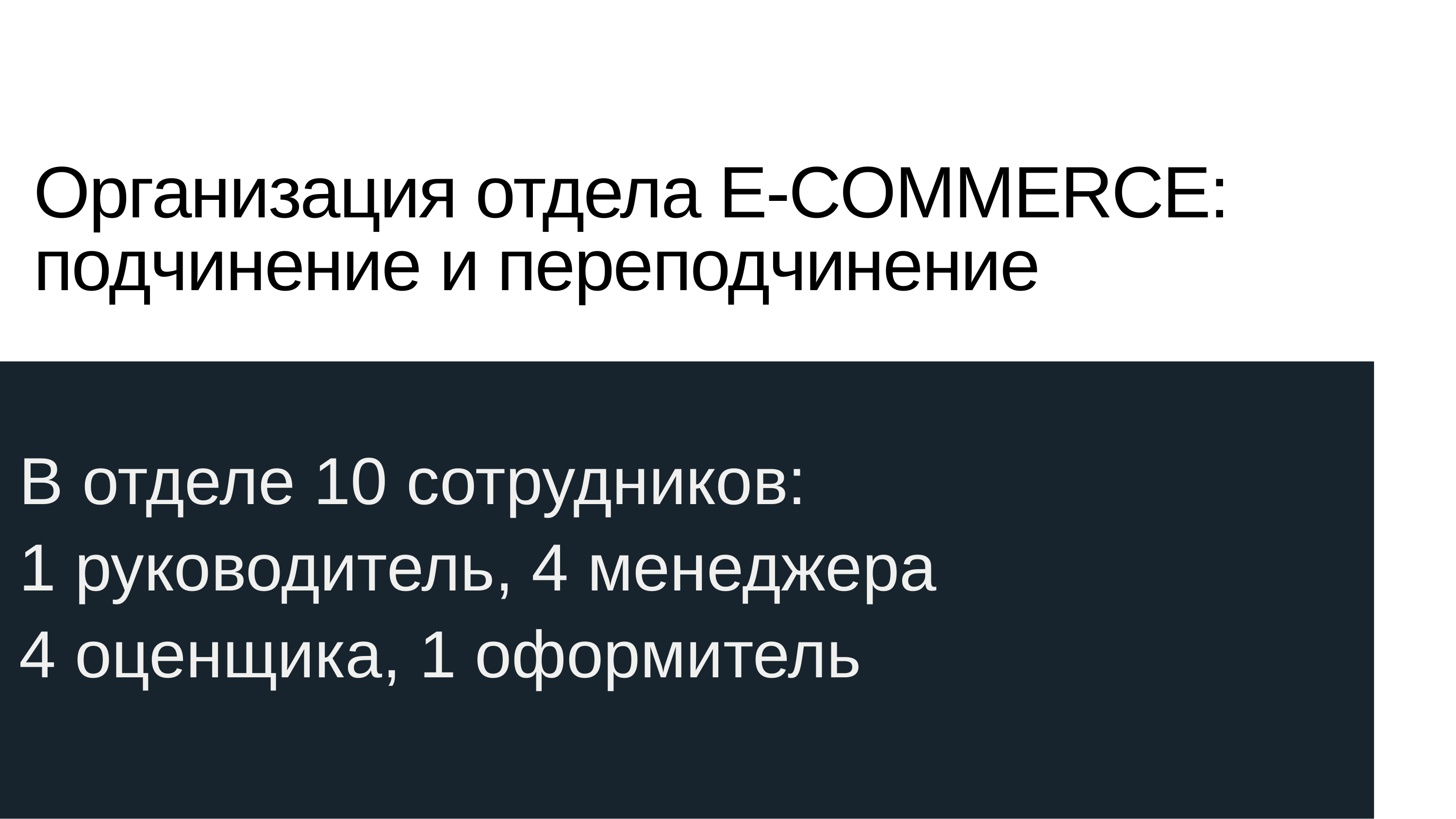

Организация отдела E-COMMERCE: подчинение и переподчинение

В отделе 10 сотрудников:
1 руководитель, 4 менеджера
4 оценщика, 1 оформитель